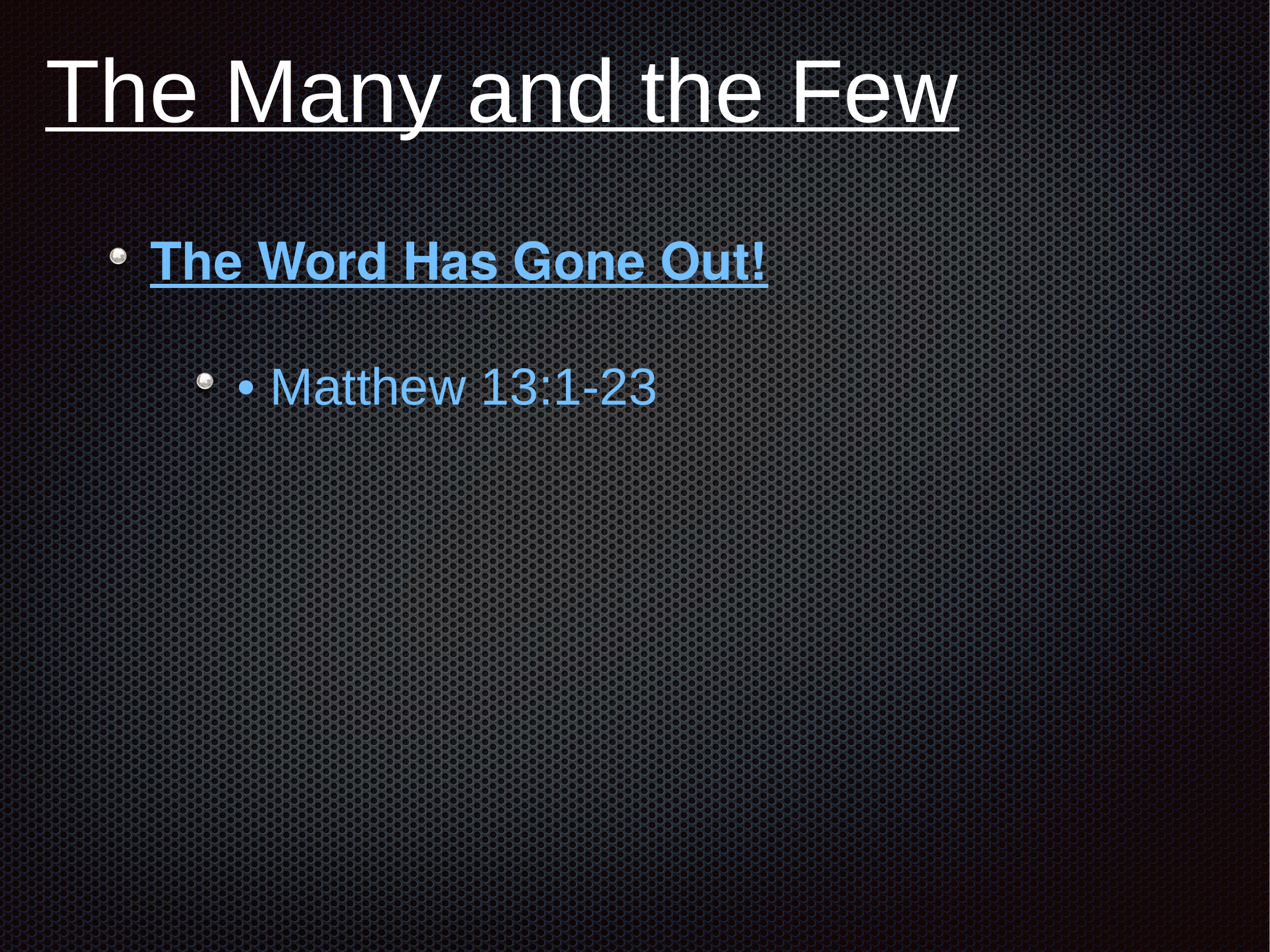

# The Many and the Few

The Word Has Gone Out!

• Matthew 13:1-23